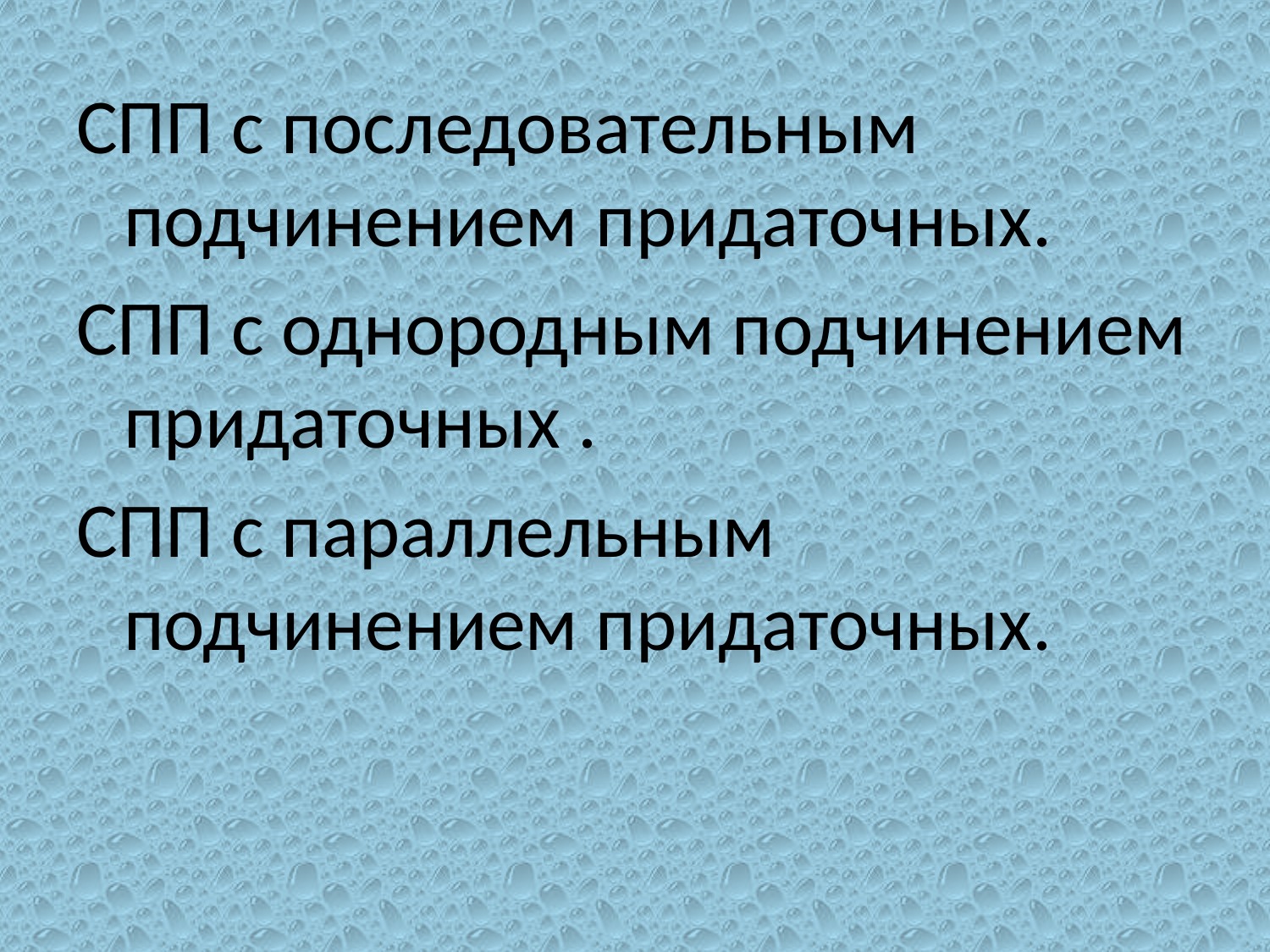

СПП с последовательным подчинением придаточных.
СПП с однородным подчинением придаточных .
СПП с параллельным подчинением придаточных.